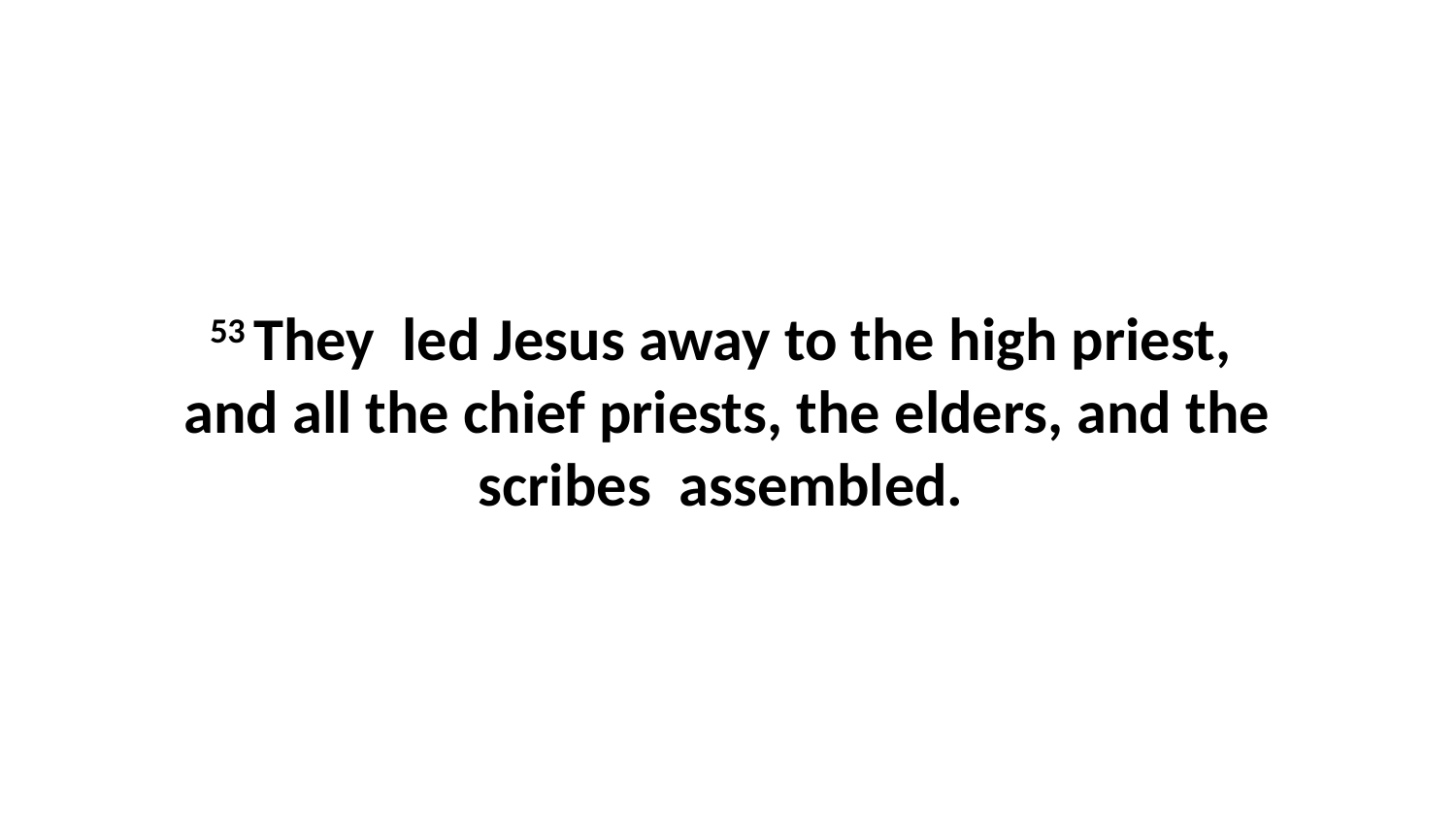

53 They  led Jesus away to the high priest,  and all the chief priests, the elders, and the scribes  assembled.